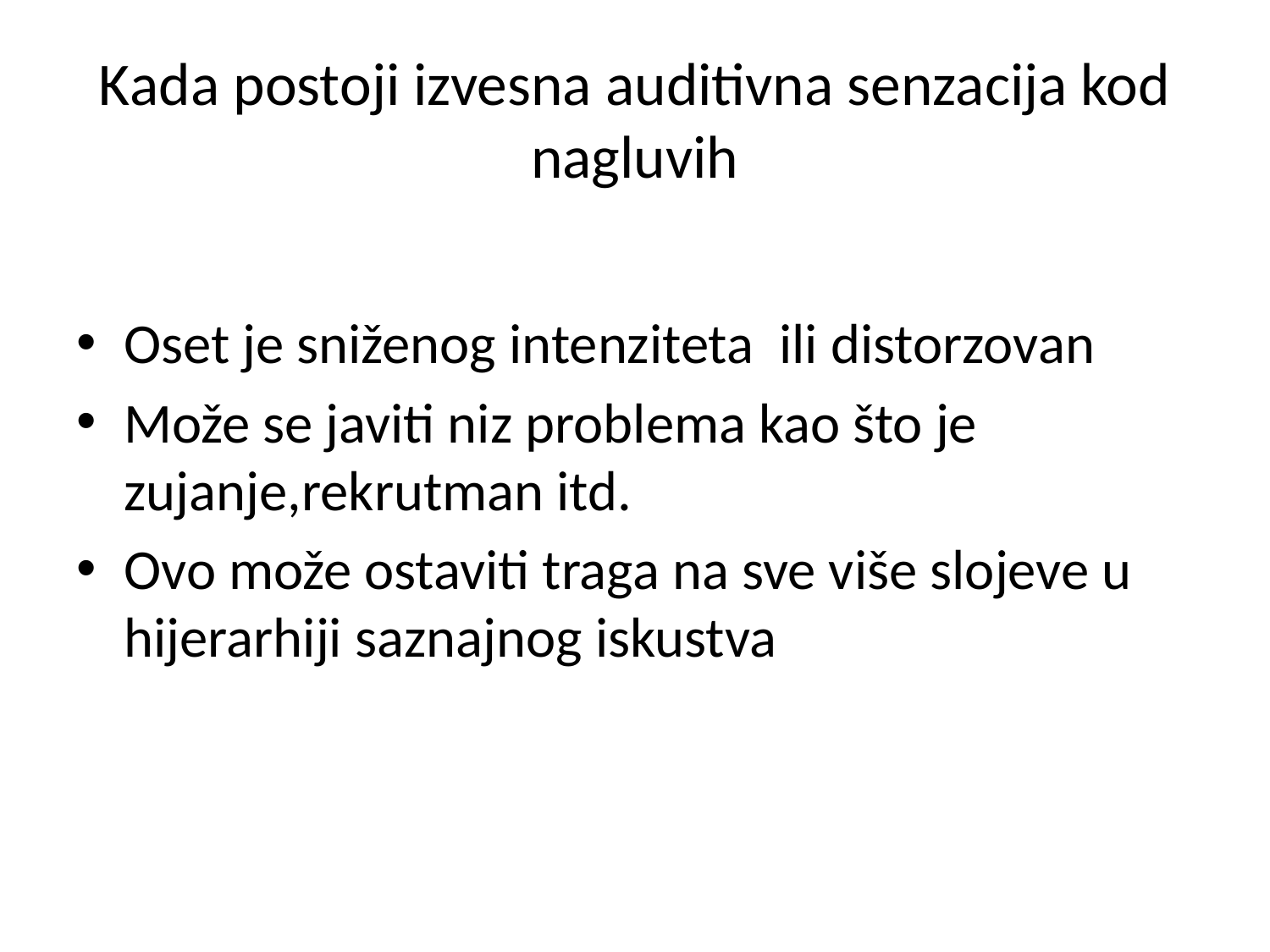

# Kada postoji izvesna auditivna senzacija kod nagluvih

Oset je sniženog intenziteta  ili distorzovan
Može se javiti niz problema kao što je zujanje,rekrutman itd.
Ovo može ostaviti traga na sve više slojeve u hijerarhiji saznajnog iskustva